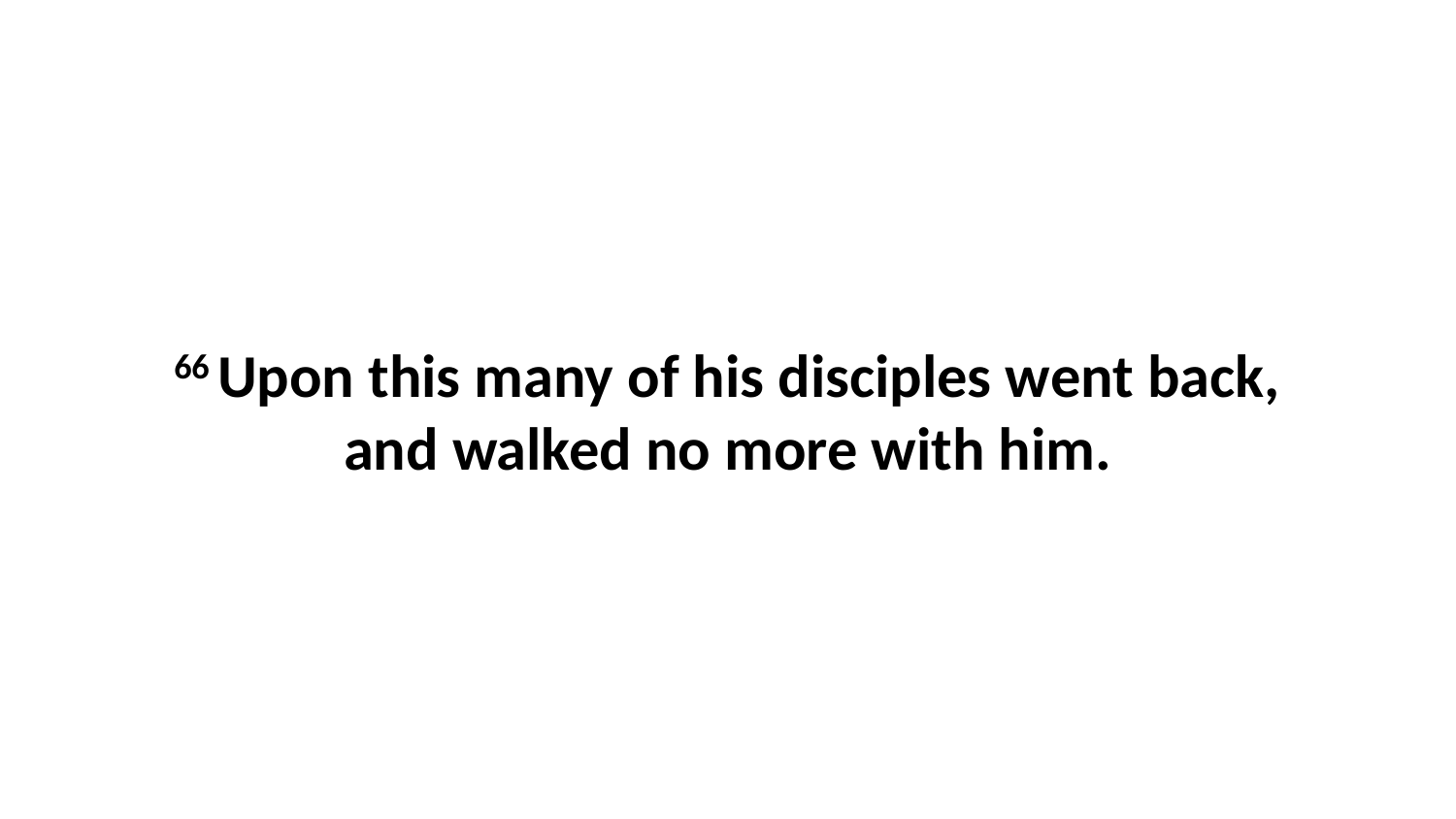

66 Upon this many of his disciples went back, and walked no more with him.